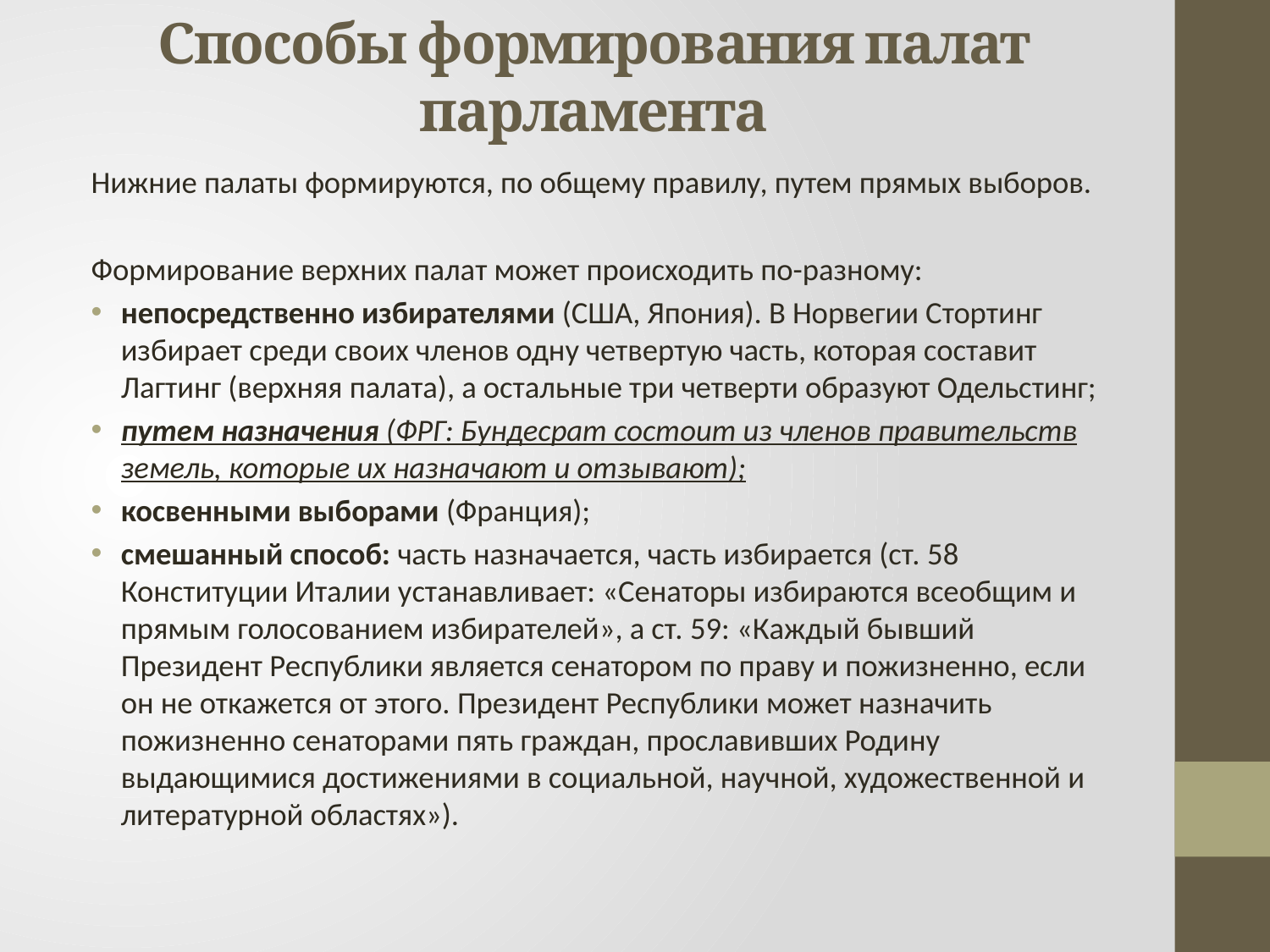

# Способы формирования палат парламента
Нижние палаты формируются, по общему правилу, путем прямых выборов.

Формирование верхних палат может происходить по-разному:
непосредственно избирателями (США, Япония). В Норвегии Стортинг избирает среди своих членов одну четвертую часть, которая составит Лагтинг (верхняя палата), а остальные три четверти образуют Одельстинг;
путем назначения (ФРГ: Бундесрат состоит из членов правительств земель, которые их назначают и отзывают);
косвенными выборами (Франция);
смешанный способ: часть назначается, часть избирается (ст. 58 Конституции Италии устанавливает: «Сенаторы избираются всеобщим и прямым голосованием избирателей», а ст. 59: «Каждый бывший Президент Республики является сенатором по праву и пожизненно, если он не откажется от этого. Президент Республики может назначить пожизненно сенаторами пять граждан, прославивших Родину выдающимися достижениями в социальной, научной, художественной и литературной областях»).